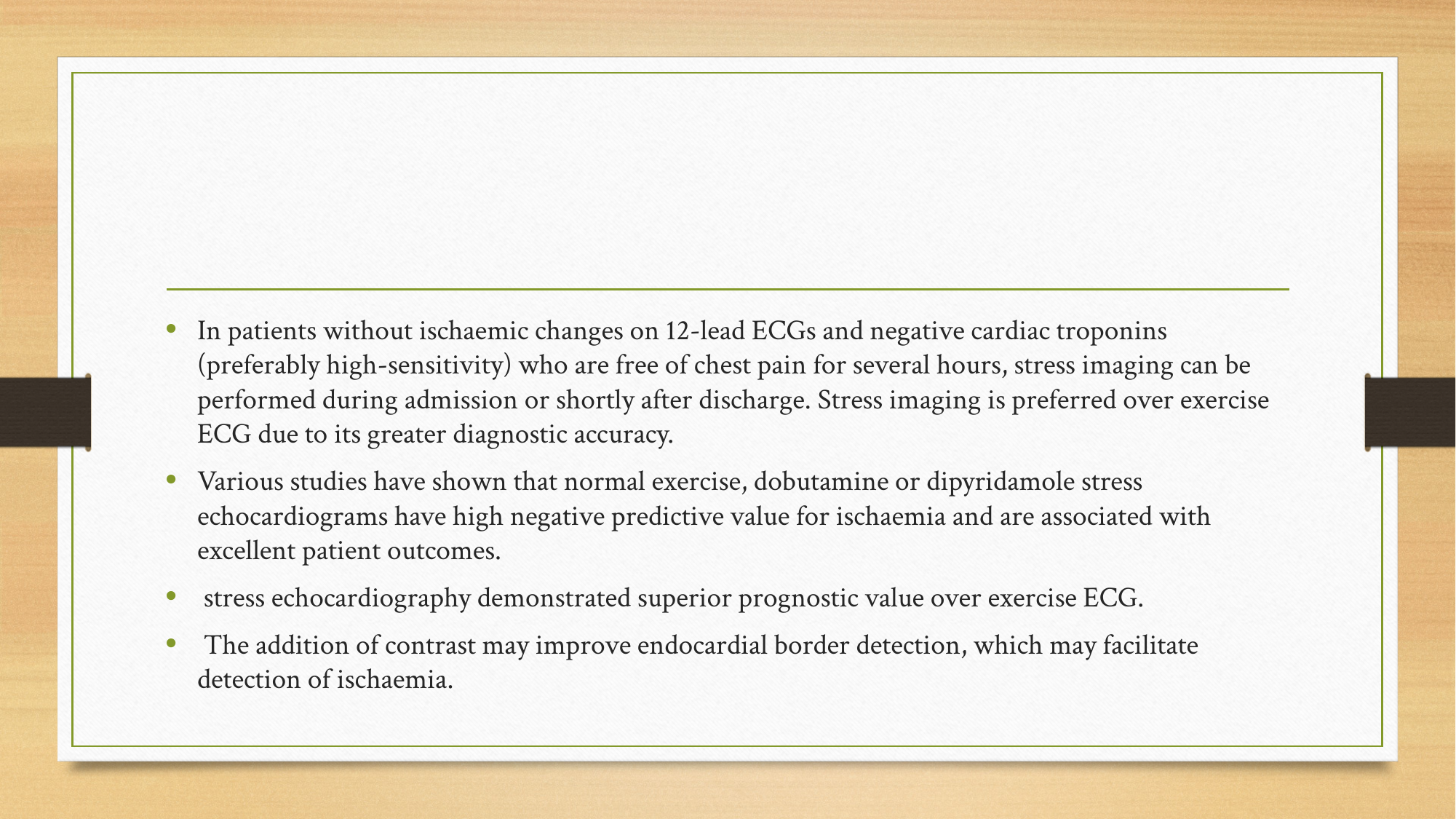

#
In patients without ischaemic changes on 12-lead ECGs and negative cardiac troponins (preferably high-sensitivity) who are free of chest pain for several hours, stress imaging can be performed during admission or shortly after discharge. Stress imaging is preferred over exercise ECG due to its greater diagnostic accuracy.
Various studies have shown that normal exercise, dobutamine or dipyridamole stress echocardiograms have high negative predictive value for ischaemia and are associated with excellent patient outcomes.
 stress echocardiography demonstrated superior prognostic value over exercise ECG.
 The addition of contrast may improve endocardial border detection, which may facilitate detection of ischaemia.